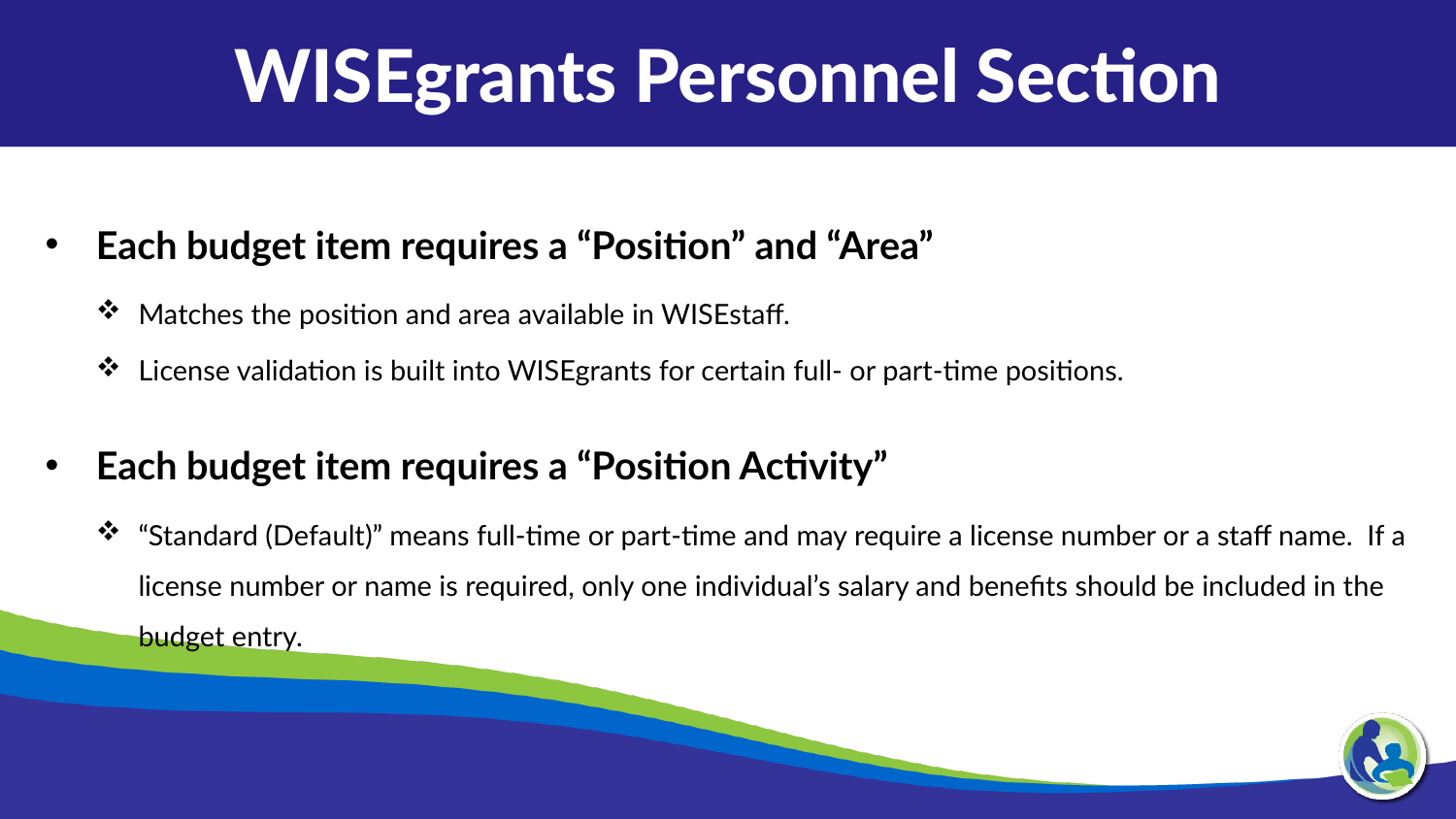

WISEgrants Personnel Section
Each budget item requires a “Position” and “Area”
Matches the position and area available in WISEstaff.
License validation is built into WISEgrants for certain full- or part-time positions.

Each budget item requires a “Position Activity”
“Standard (Default)” means full-time or part-time and may require a license number or a staff name.  If a license number or name is required, only one individual’s salary and benefits should be included in the budget entry.